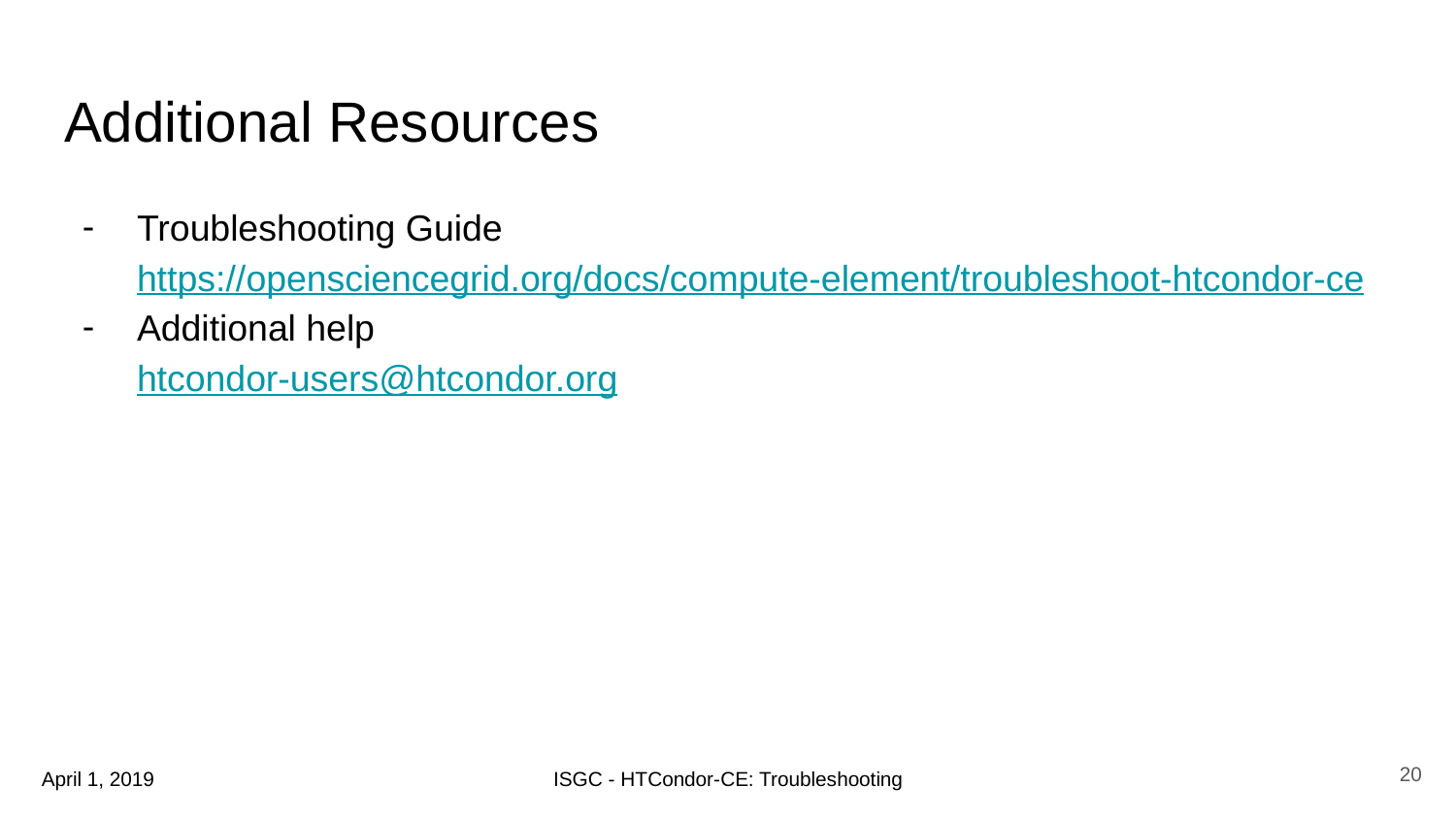

# Additional Resources
Troubleshooting Guide
https://opensciencegrid.org/docs/compute-element/troubleshoot-htcondor-ce
Additional help
htcondor-users@htcondor.org
20